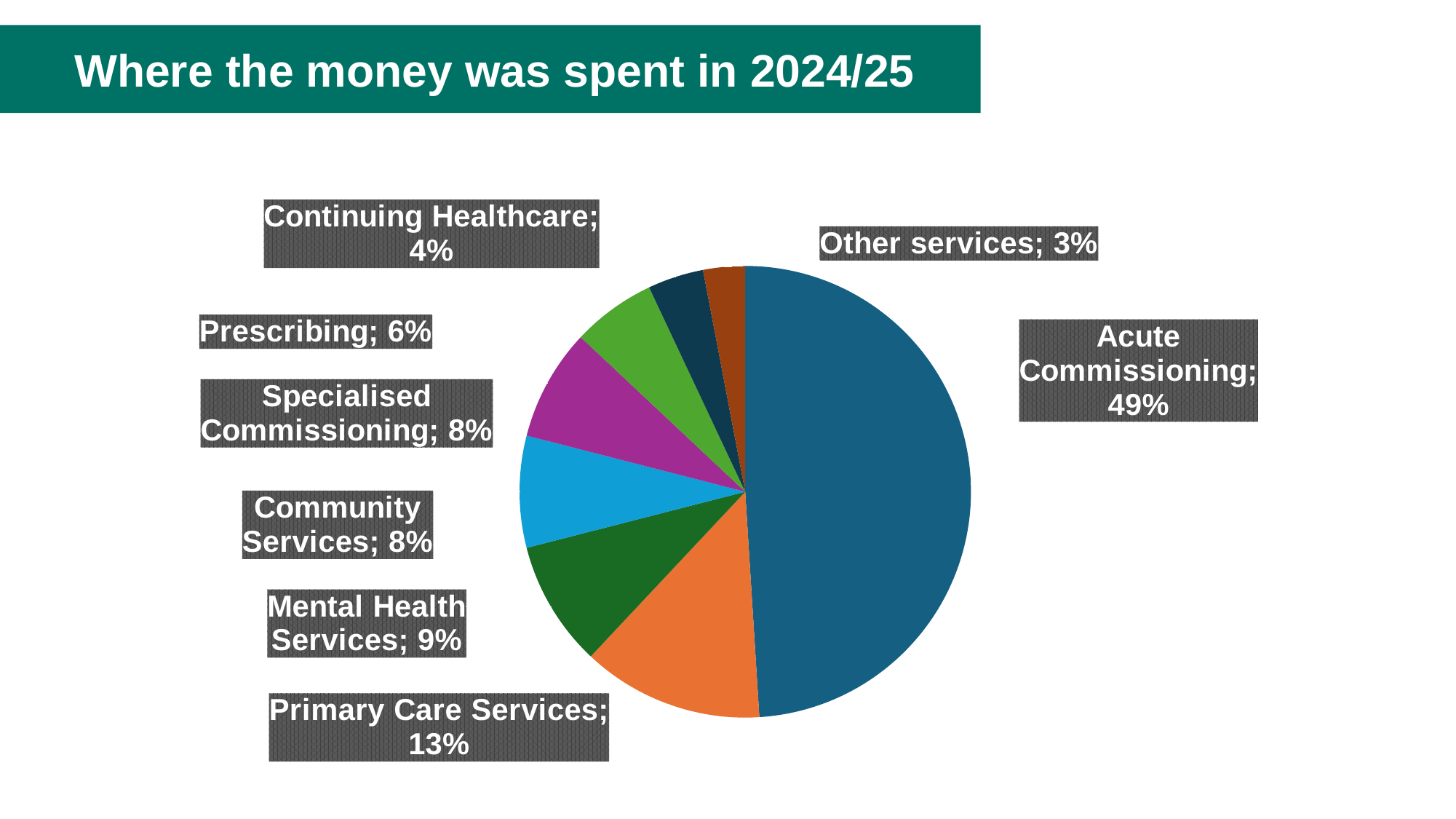

Where the money was spent in 2024/25

### Chart

| Category |  |
|---|---|
| Acute Commissioning | 0.49 |
| Primary Care Services | 0.13 |
| Mental Health Services | 0.09 |
| Community Services | 0.08 |
| Specialised Commissioning | 0.08 |
| Prescribing | 0.06 |
| Continuing Healthcare | 0.04 |
| Other services | 0.03 |